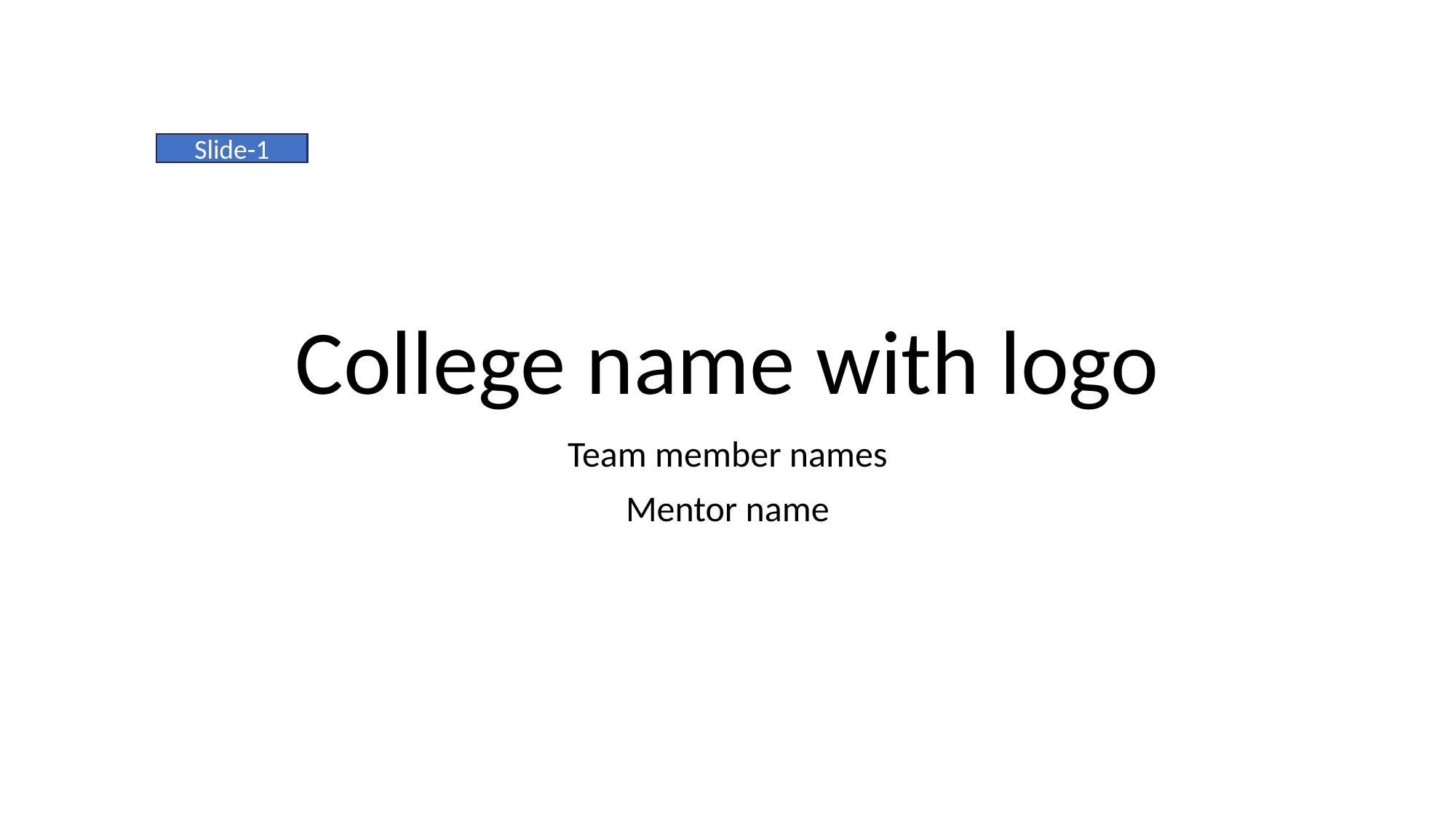

Slide-1
# College name with logo
Team member names
Mentor name